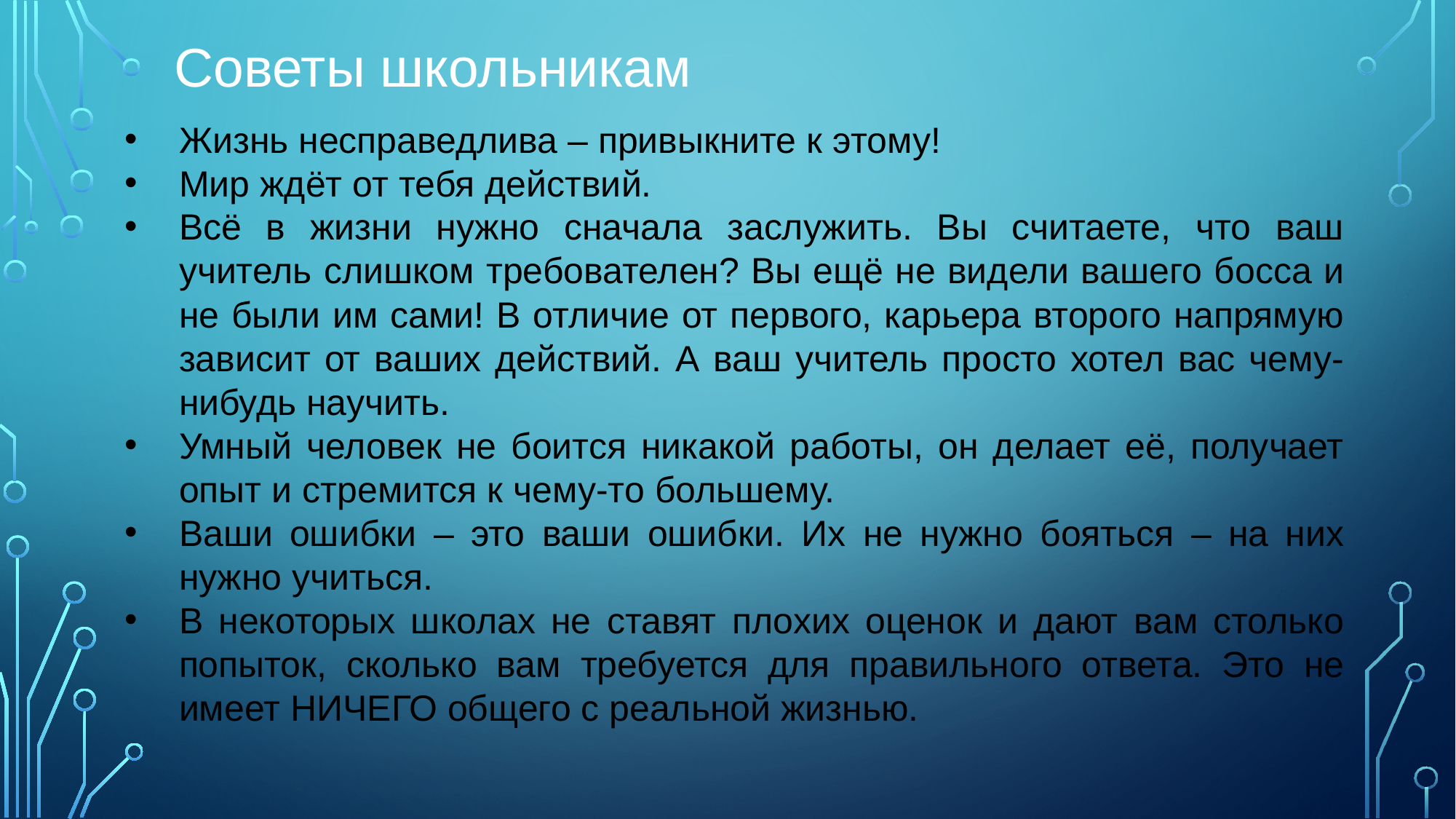

Советы школьникам
Жизнь несправедлива – привыкните к этому!
Мир ждёт от тебя действий.
Всё в жизни нужно сначала заслужить. Вы считаете, что ваш учитель слишком требователен? Вы ещё не видели вашего босса и не были им сами! В отличие от первого, карьера второго напрямую зависит от ваших действий. А ваш учитель просто хотел вас чему-нибудь научить.
Умный человек не боится никакой работы, он делает её, получает опыт и стремится к чему-то большему.
Ваши ошибки – это ваши ошибки. Их не нужно бояться – на них нужно учиться.
В некоторых школах не ставят плохих оценок и дают вам столько попыток, сколько вам требуется для правильного ответа. Это не имеет НИЧЕГО общего с реальной жизнью.